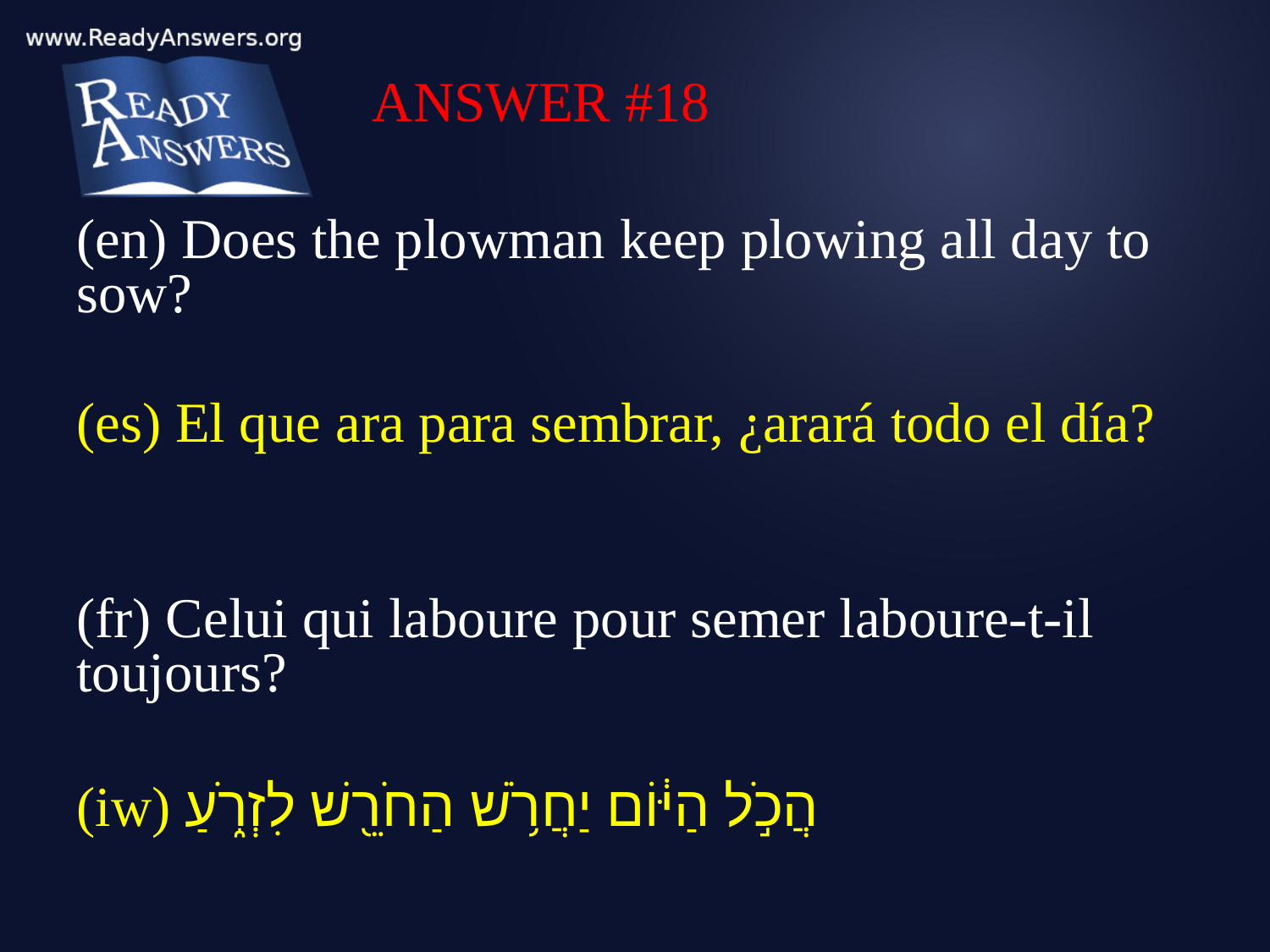

ANSWER #18
(en) Does the plowman keep plowing all day to sow?
(es) El que ara para sembrar, ¿arará todo el día?
(fr) Celui qui laboure pour semer laboure-t-il toujours?
(iw) הֲכֹ֣ל הַיּ֔וֹם יַחֲרֹ֥שׁ הַחֹרֵ֖שׁ לִזְרֹ֑עַ